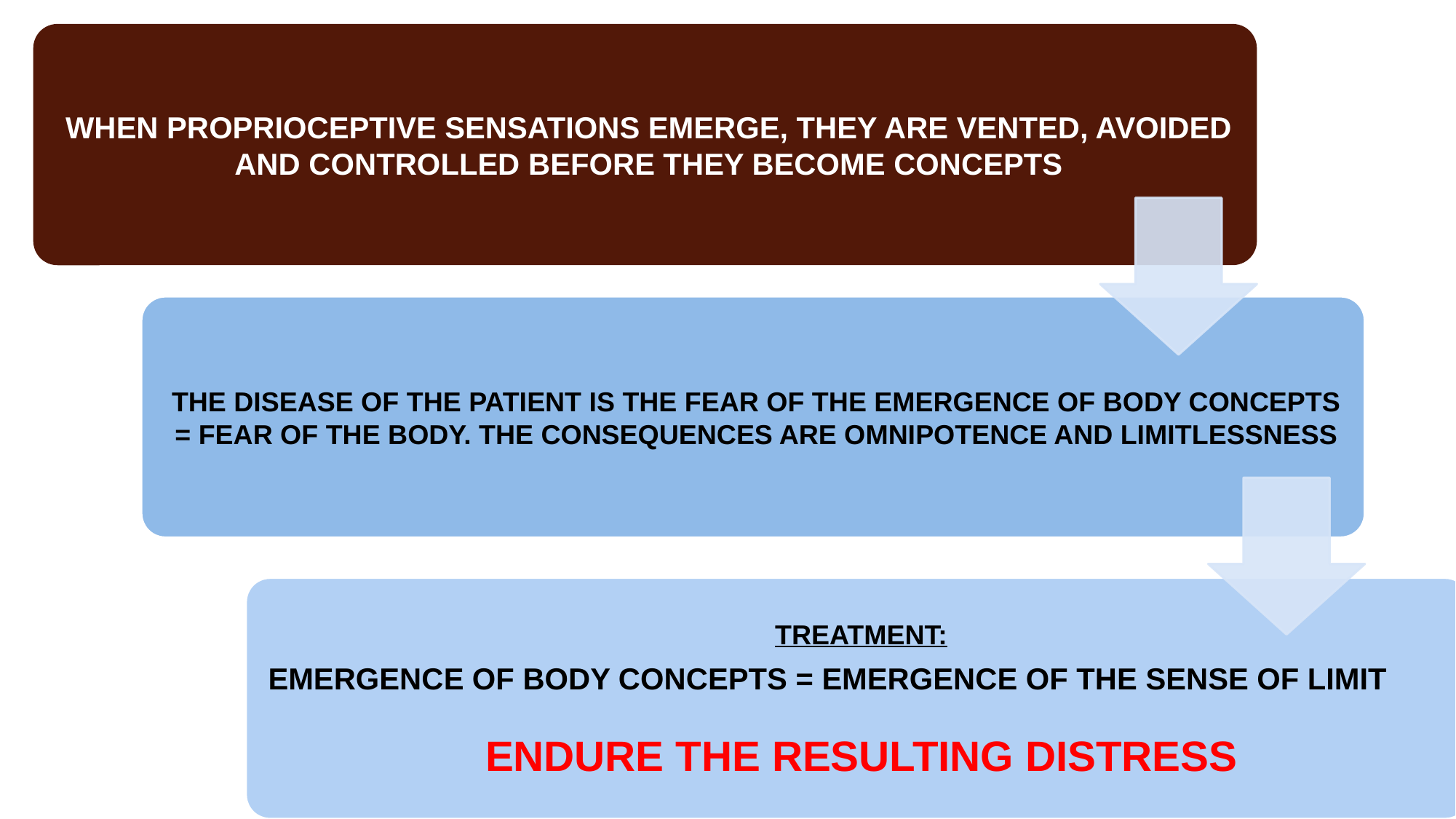

When PROPRIOCEPTIVE sensations emerge, they are VENTED, AVOIDED AND CONTROLLED BEFORE THEY BECOME CONCEPTS

The disease of the pATIENT is THE FEAR OF THE EMERGENCE OF BODY CONCEPTS = FEAR OF THE BODY. THE CONSEQUENCES ARE OMNIPOTENCE AND LIMITLESSNESS
TREATMENT:
EMERGENCE OF BODY CONCEPTS = EMERGENCE OF THE SENSE OF LIMIT

ENDURE THE RESULTING DISTRESS